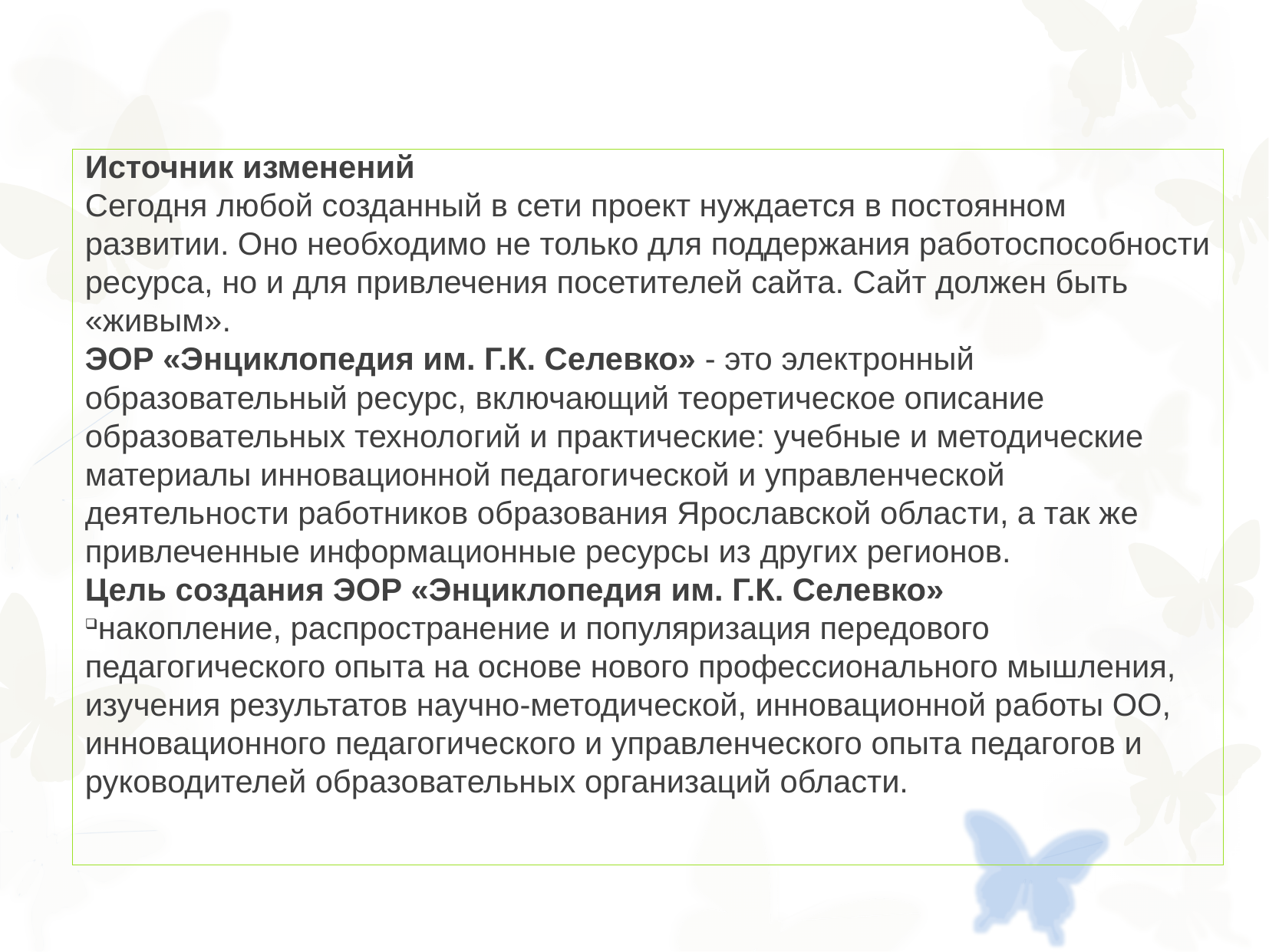

Источник изменений
Сегодня любой созданный в сети проект нуждается в постоянном развитии. Оно необходимо не только для поддержания работоспособности ресурса, но и для привлечения посетителей сайта. Сайт должен быть «живым».
ЭОР «Энциклопедия им. Г.К. Селевко» - это электронный образовательный ресурс, включающий теоретическое описание  образовательных технологий и практические: учебные и методические материалы инновационной педагогической и управленческой деятельности работников образования Ярославской области, а так же привлеченные информационные ресурсы из других регионов.
Цель создания ЭОР «Энциклопедия им. Г.К. Селевко»
накопление, распространение и популяризация передового педагогического опыта на основе нового профессионального мышления, изучения результатов научно-методической, инновационной работы ОО, инновационного педагогического и управленческого опыта педагогов и руководителей образовательных организаций области.